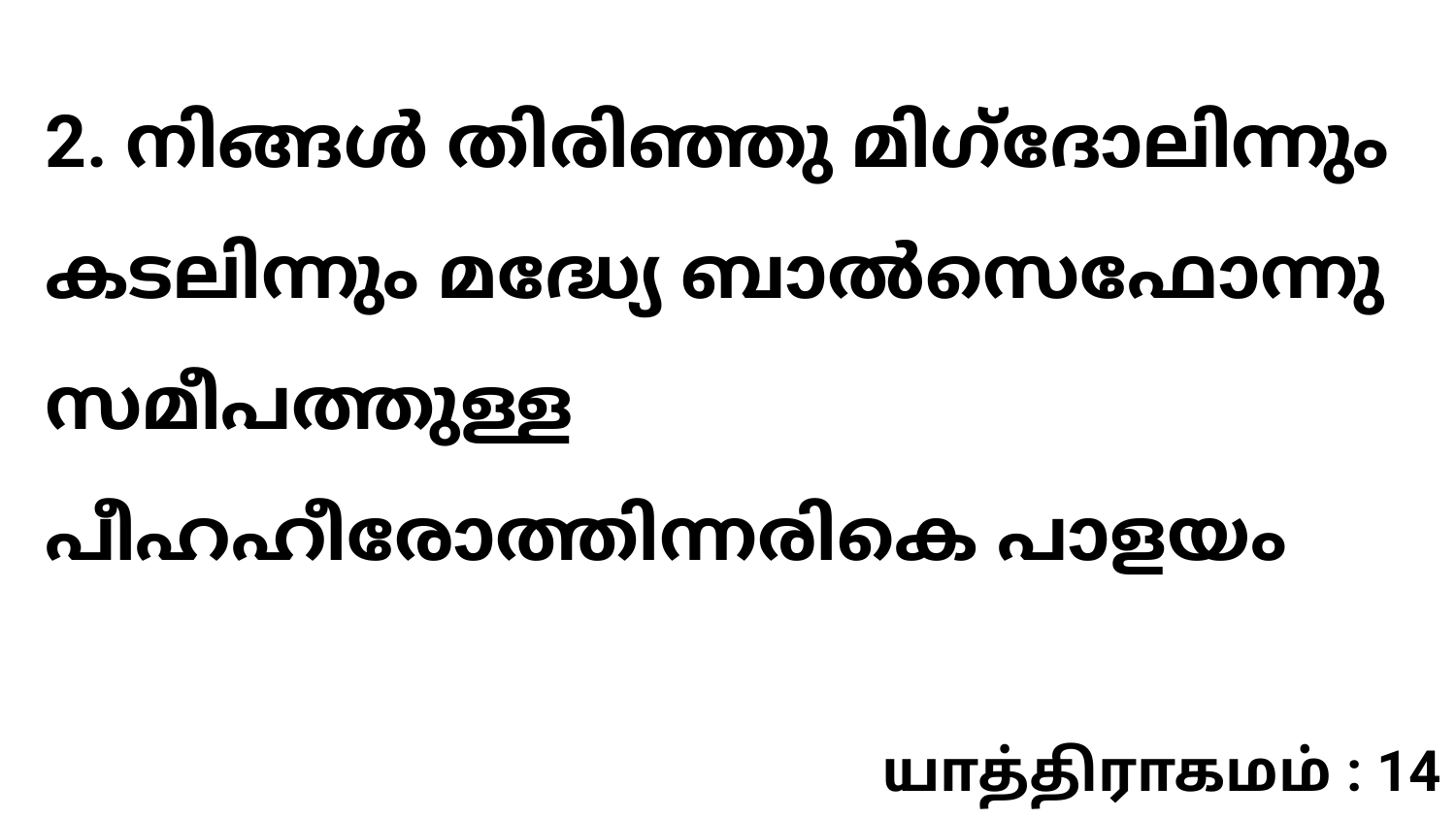

2. നിങ്ങൾ തിരിഞ്ഞു മിഗ്ദോലിന്നും കടലിന്നും മദ്ധ്യേ ബാൽസെഫോന്നു സമീപത്തുള്ള പീഹഹീരോത്തിന്നരികെ പാളയം
யாத்திராகமம் : 14